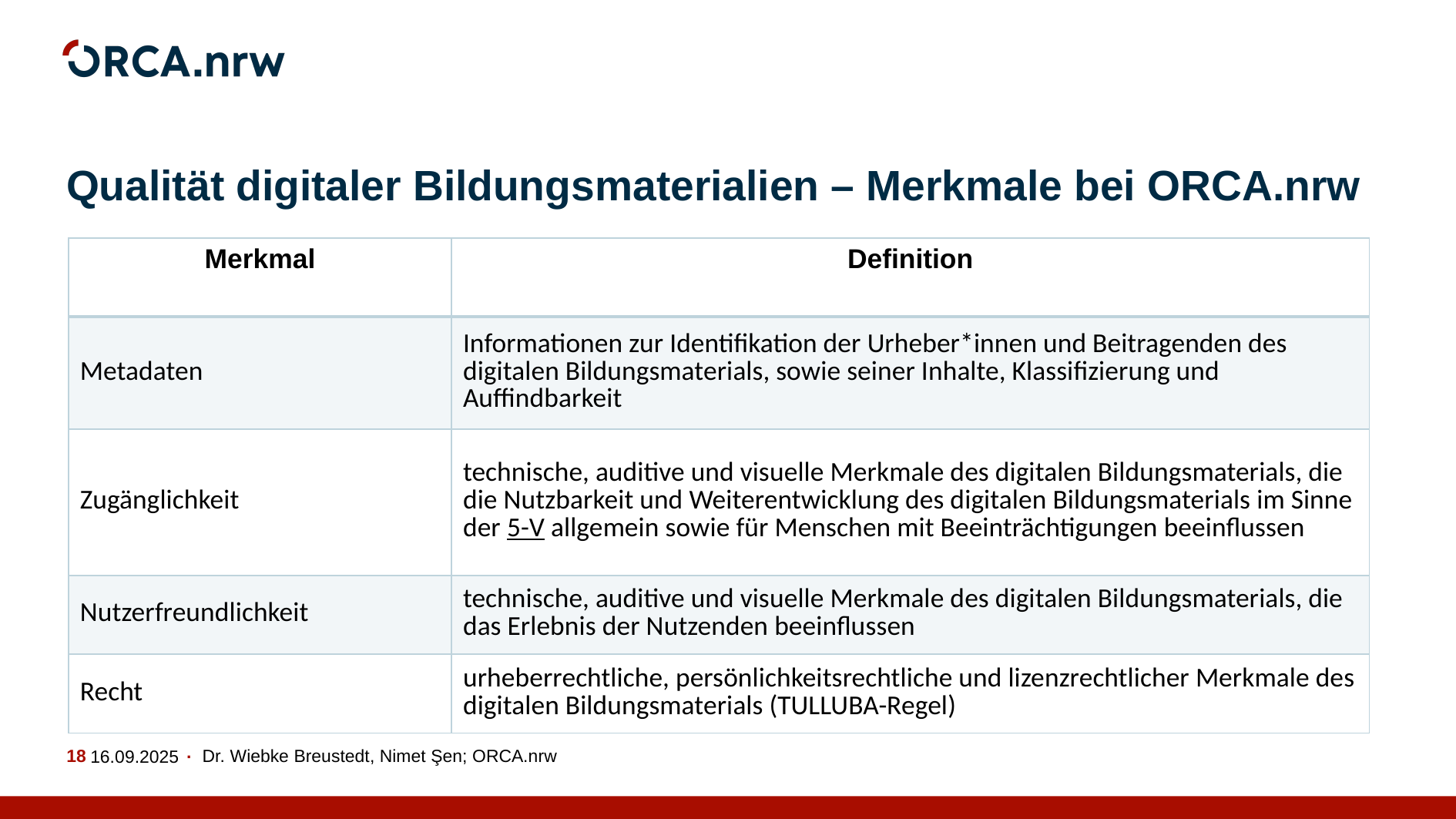

# Qualität digitaler Bildungsmaterialien – Merkmale bei ORCA.nrw
| Merkmal | Definition |
| --- | --- |
| Metadaten | Informationen zur Identifikation der Urheber\*innen und Beitragenden des digitalen Bildungsmaterials, sowie seiner Inhalte, Klassifizierung und Auffindbarkeit |
| Zugänglichkeit | technische, auditive und visuelle Merkmale des digitalen Bildungsmaterials, die die Nutzbarkeit und Weiterentwicklung des digitalen Bildungsmaterials im Sinne der 5-V allgemein sowie für Menschen mit Beeinträchtigungen beeinflussen |
| Nutzerfreundlichkeit | technische, auditive und visuelle Merkmale des digitalen Bildungsmaterials, die das Erlebnis der Nutzenden beeinflussen |
| Recht | urheberrechtliche, persönlichkeitsrechtliche und lizenzrechtlicher Merkmale des digitalen Bildungsmaterials (TULLUBA-Regel) |

16.09.2025
Dr. Wiebke Breustedt, Nimet Şen; ORCA.nrw